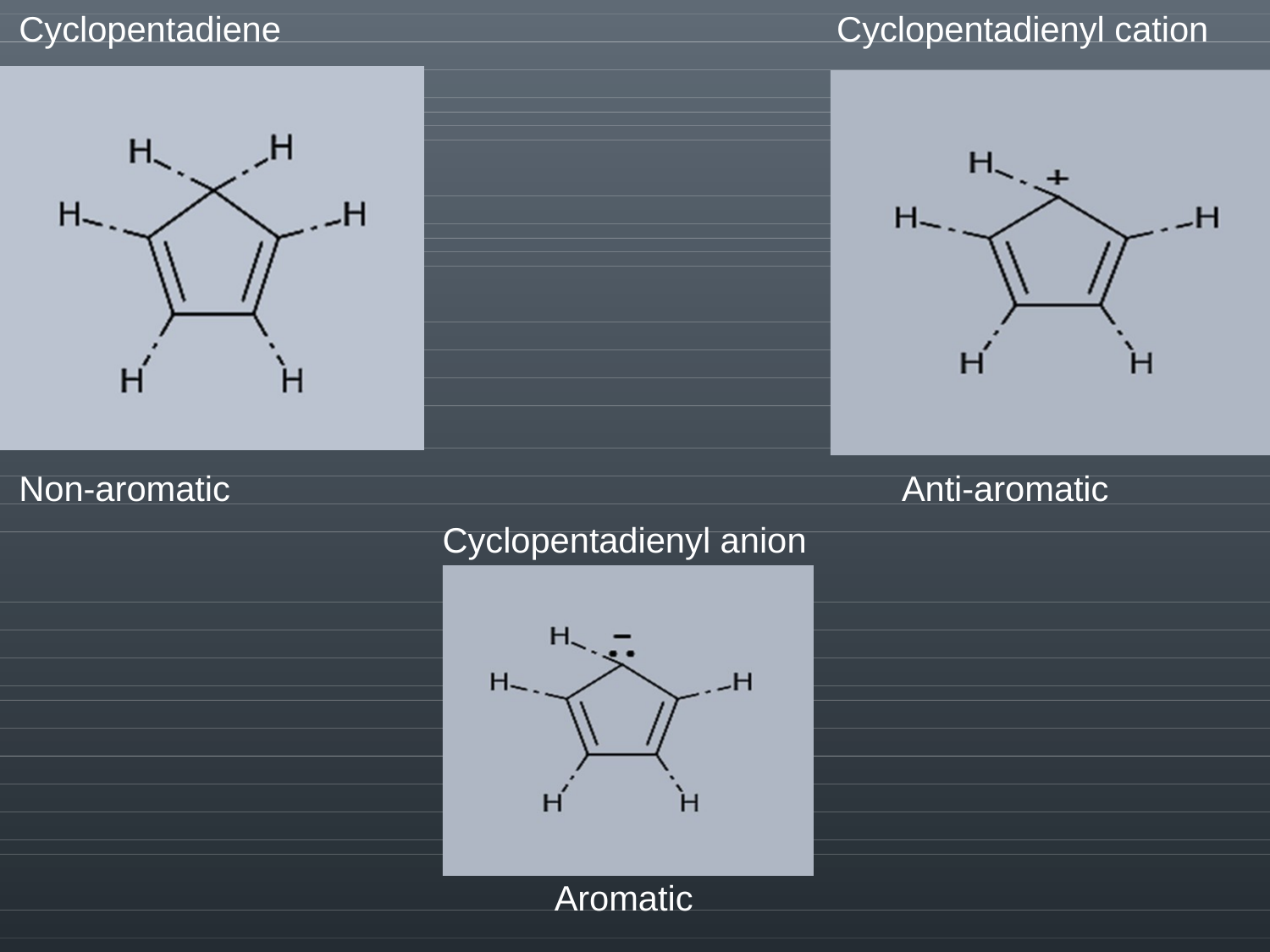

Cyclopentadiene
# Cyclopentadienyl cation

Non-aromatic
Anti-aromatic
Cyclopentadienyl anion

Aromatic